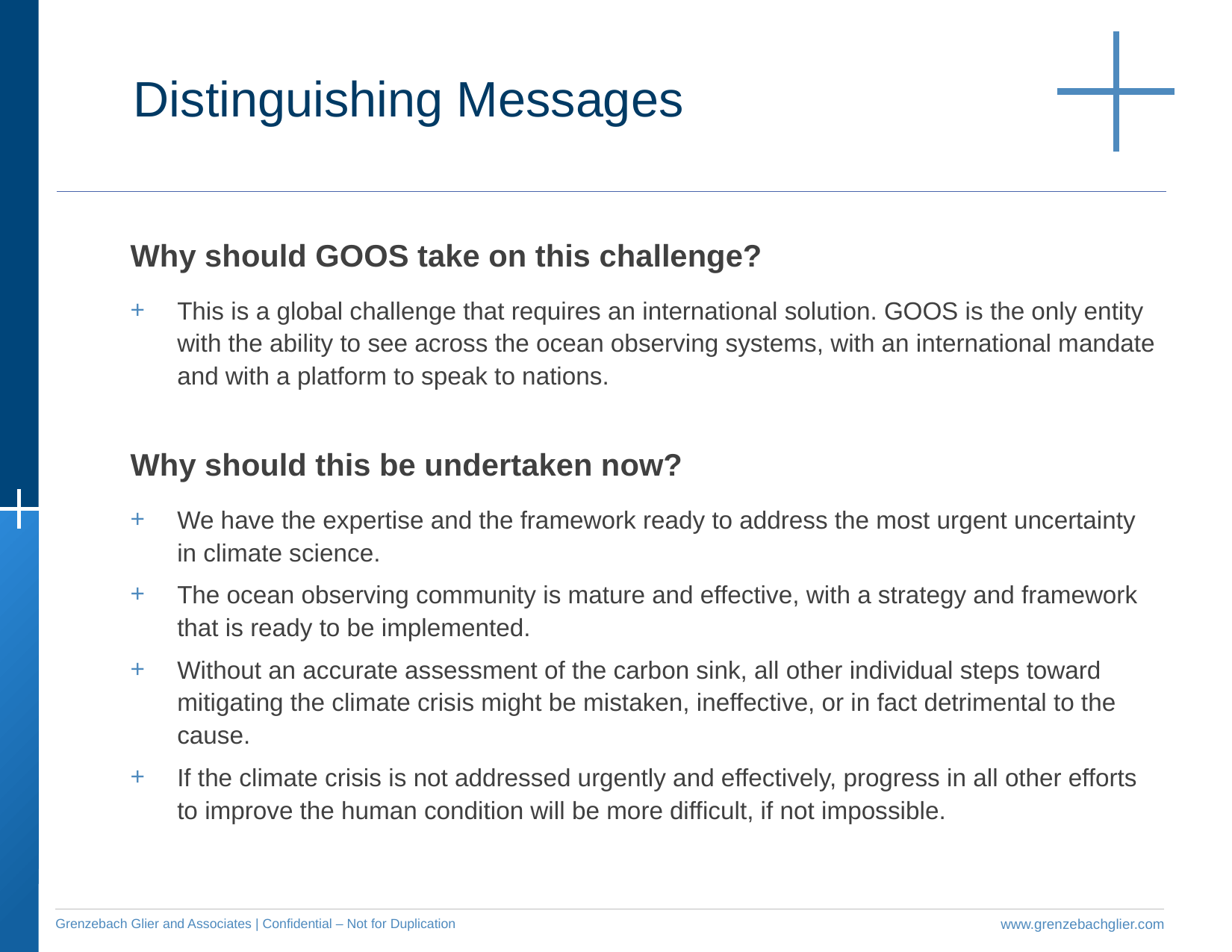

Distinguishing Messages

Why should GOOS take on this challenge?
This is a global challenge that requires an international solution. GOOS is the only entity with the ability to see across the ocean observing systems, with an international mandate and with a platform to speak to nations.

Why should this be undertaken now?
We have the expertise and the framework ready to address the most urgent uncertainty in climate science.
The ocean observing community is mature and effective, with a strategy and framework that is ready to be implemented.
Without an accurate assessment of the carbon sink, all other individual steps toward mitigating the climate crisis might be mistaken, ineffective, or in fact detrimental to the cause.
If the climate crisis is not addressed urgently and effectively, progress in all other efforts to improve the human condition will be more difficult, if not impossible.

Grenzebach Glier and Associates | Confidential – Not for Duplication
www.grenzebachglier.com